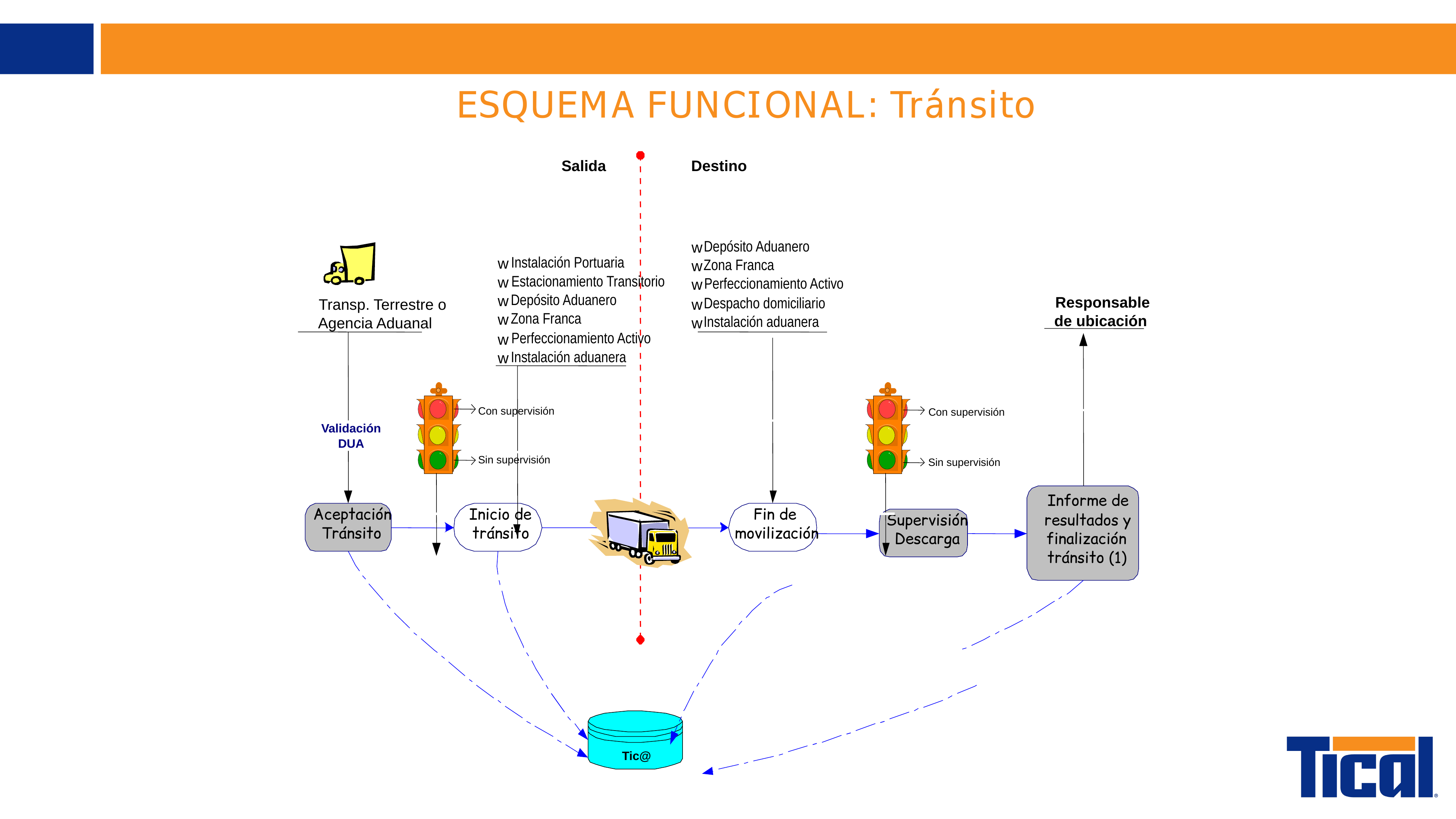

ESQUEMA FUNCIONAL: Tránsito

Salida
Destino

Depósito Aduanero
w

Zona Franca
w

Perfeccionamiento Activo
w

Responsable
Despacho domiciliario
Transp. Terrestre o

w

de ubicación
Instalación aduanera
Agencia Aduanal
w

Validación

DUA

Informe de

Aceptación
Inicio de

Fin de

Supervisión
resultados y

Tránsito
tránsito
movilización

Descarga

finalización

tránsito (1)

Tic@
Instalación Portuaria
w
Estacionamiento Transitorio
w
Depósito Aduanero
w
Zona Franca
w
Perfeccionamiento Activo
w
Instalación aduanera
w

Con supervisión

Con supervisión

Sin supervisión

Sin supervisión